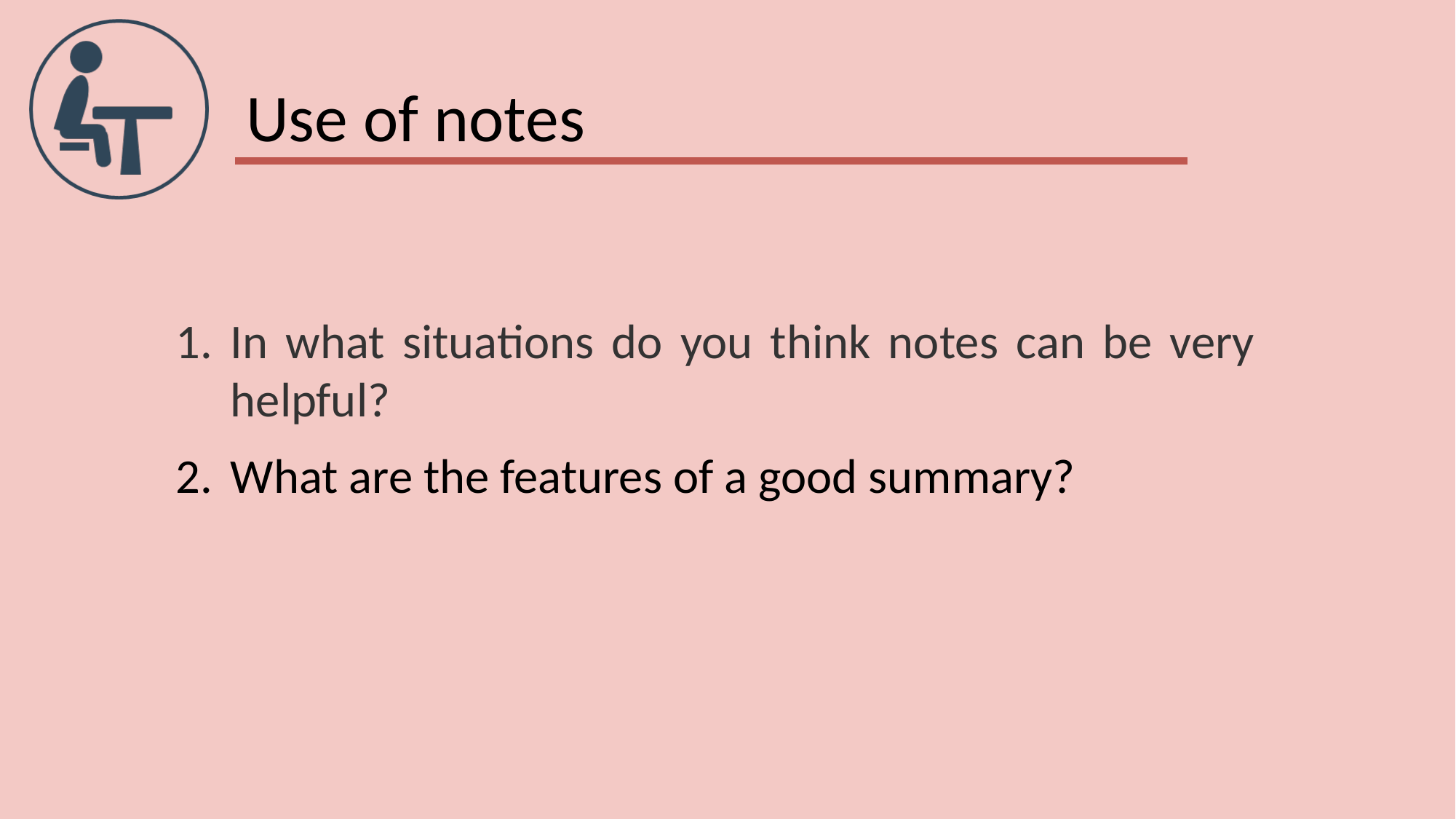

# Use of notes

In what situations do you think notes can be very helpful?
What are the features of a good summary?